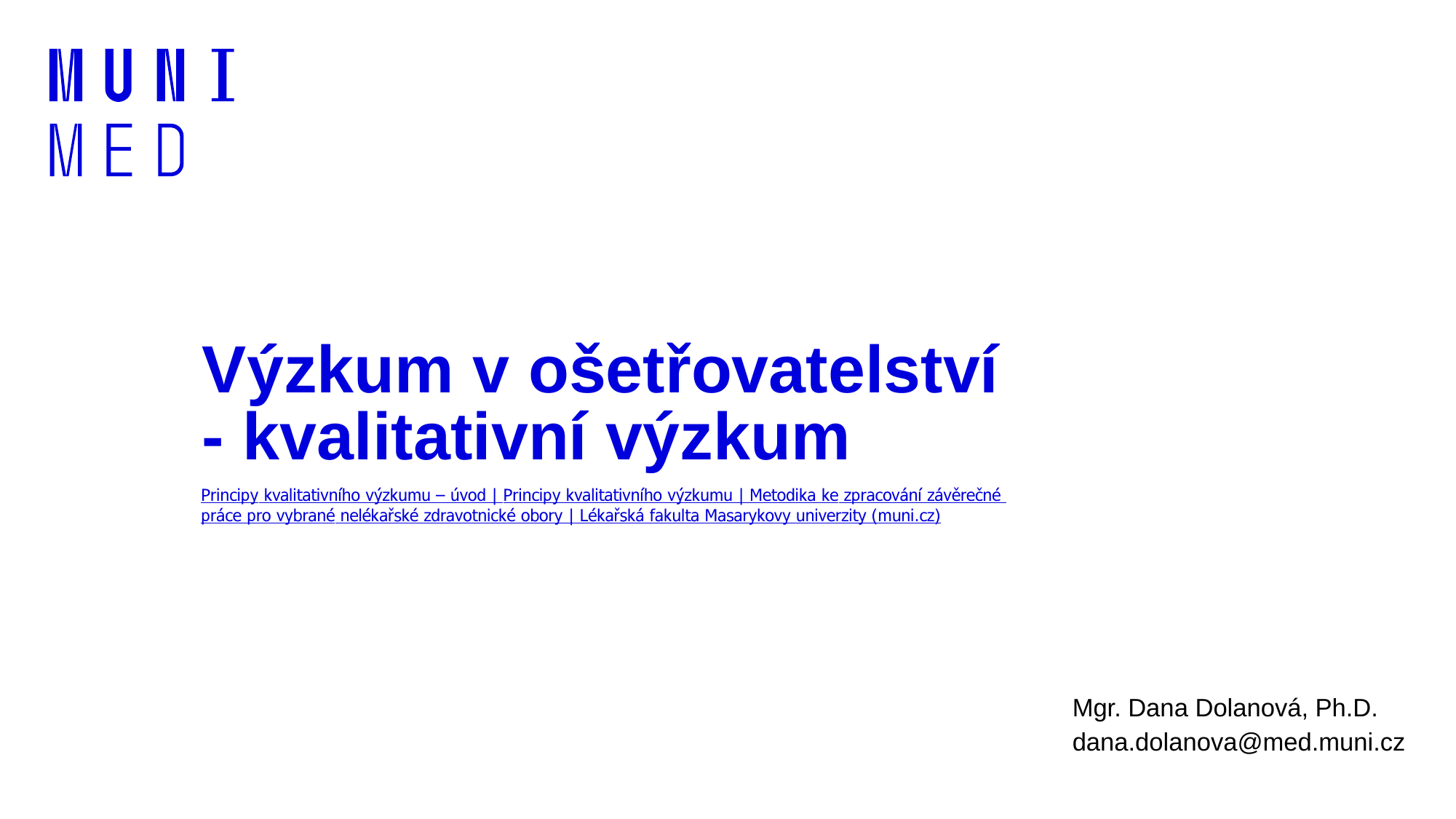

# Výzkum v ošetřovatelství - kvalitativní výzkum
Principy kvalitativního výzkumu – úvod | Principy kvalitativního výzkumu | Metodika ke zpracování závěrečné práce pro vybrané nelékařské zdravotnické obory | Lékařská fakulta Masarykovy univerzity (muni.cz)
Mgr. Dana Dolanová, Ph.D.
dana.dolanova@med.muni.cz